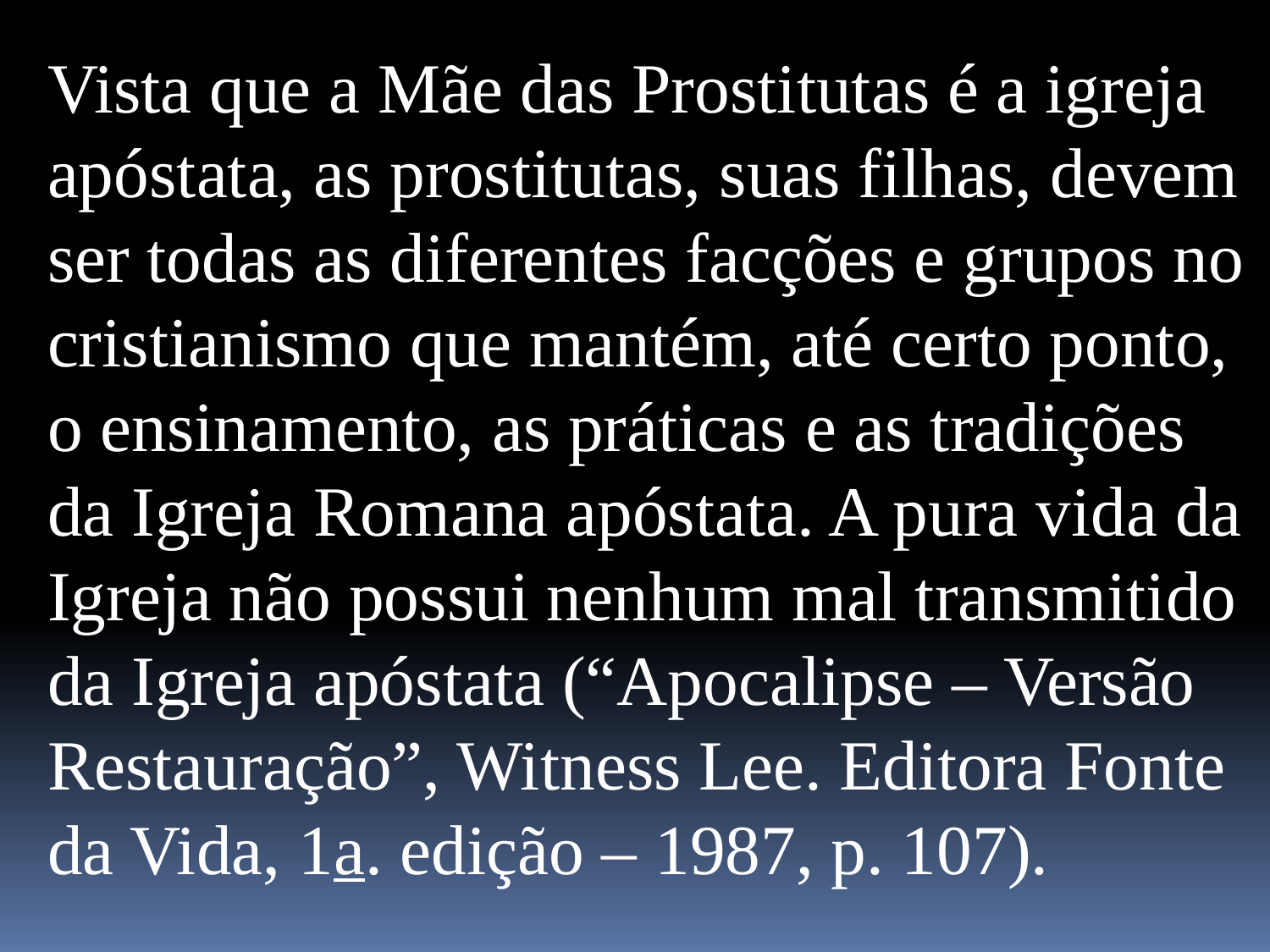

Vista que a Mãe das Prostitutas é a igreja apóstata, as prostitutas, suas filhas, devem ser todas as diferentes facções e grupos no cristianismo que mantém, até certo ponto, o ensinamento, as práticas e as tradições da Igreja Romana apóstata. A pura vida da Igreja não possui nenhum mal transmitido da Igreja apóstata (“Apocalipse – Versão Restauração”, Witness Lee. Editora Fonte da Vida, 1a. edição – 1987, p. 107).